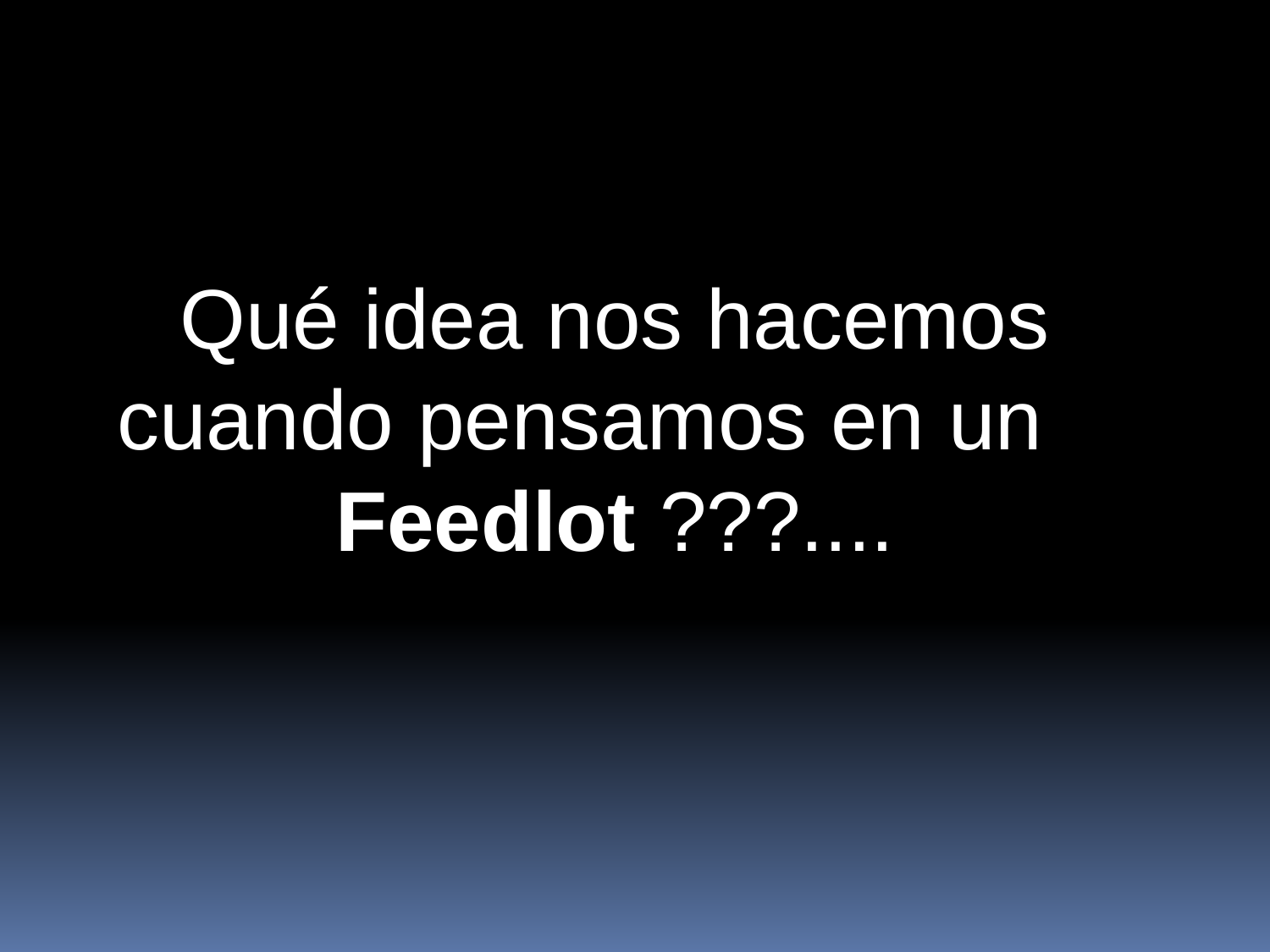

Qué idea nos hacemos cuando pensamos en un    Feedlot ???....